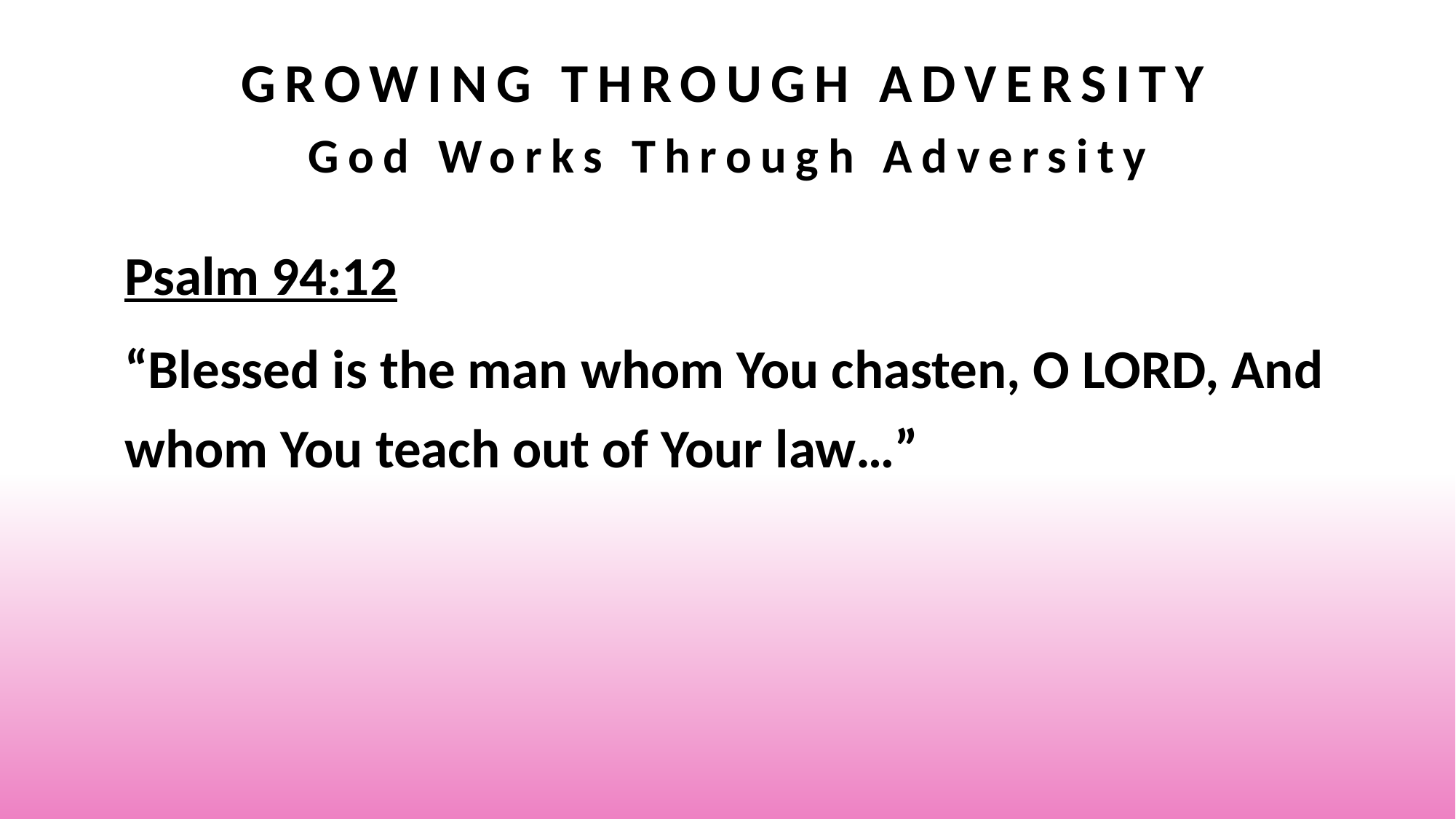

# Growing Through Adversity God Works Through Adversity
Psalm 94:12
“Blessed is the man whom You chasten, O LORD, And whom You teach out of Your law…”